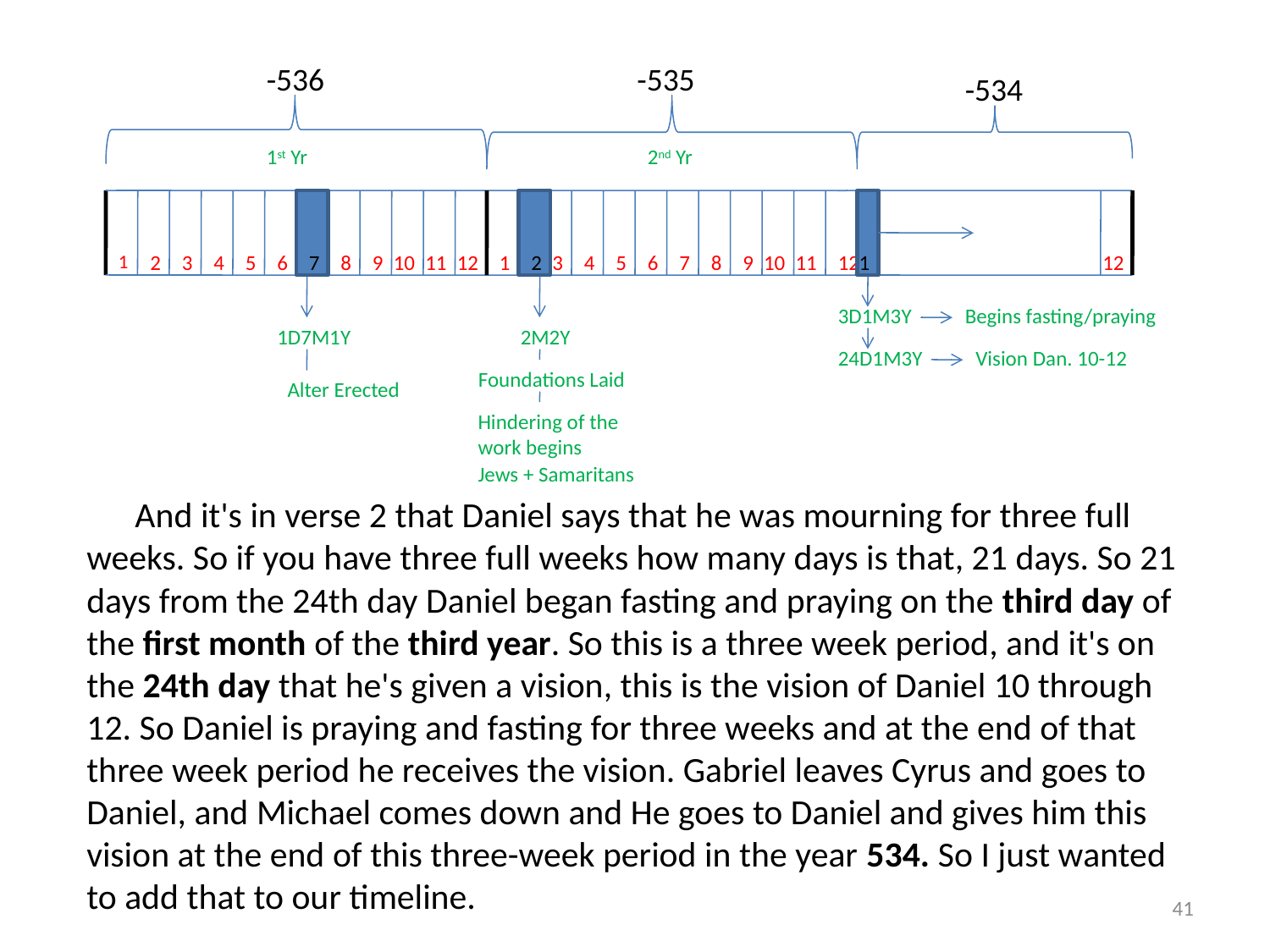

-536
-535
-534

1st Yr
2nd Yr

1
2
3
4
5
6
7
8
9
10
11
12
1
2
3
4
5
6
7
8
9
10
11
12
1
12
3D1M3Y
Begins fasting/praying
1D7M1Y
2M2Y
24D1M3Y
Vision Dan. 10-12
Foundations Laid
Alter Erected
Hindering of the work begins
Jews + Samaritans
      And it's in verse 2 that Daniel says that he was mourning for three full weeks. So if you have three full weeks how many days is that, 21 days. So 21 days from the 24th day Daniel began fasting and praying on the third day of the first month of the third year. So this is a three week period, and it's on the 24th day that he's given a vision, this is the vision of Daniel 10 through 12. So Daniel is praying and fasting for three weeks and at the end of that three week period he receives the vision. Gabriel leaves Cyrus and goes to Daniel, and Michael comes down and He goes to Daniel and gives him this vision at the end of this three-week period in the year 534. So I just wanted to add that to our timeline.
41